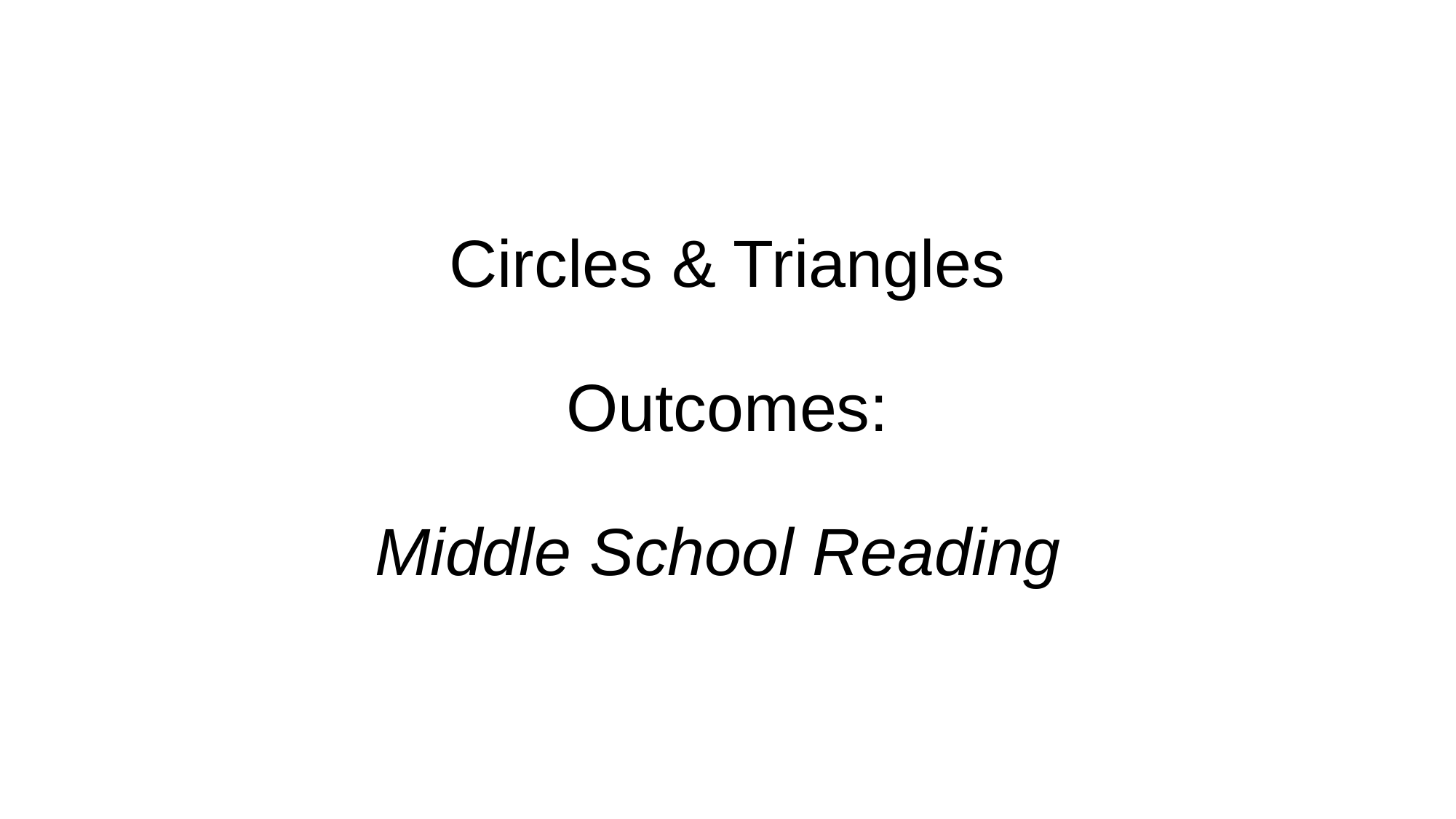

# Circles & Triangles Outcomes: Middle School Reading